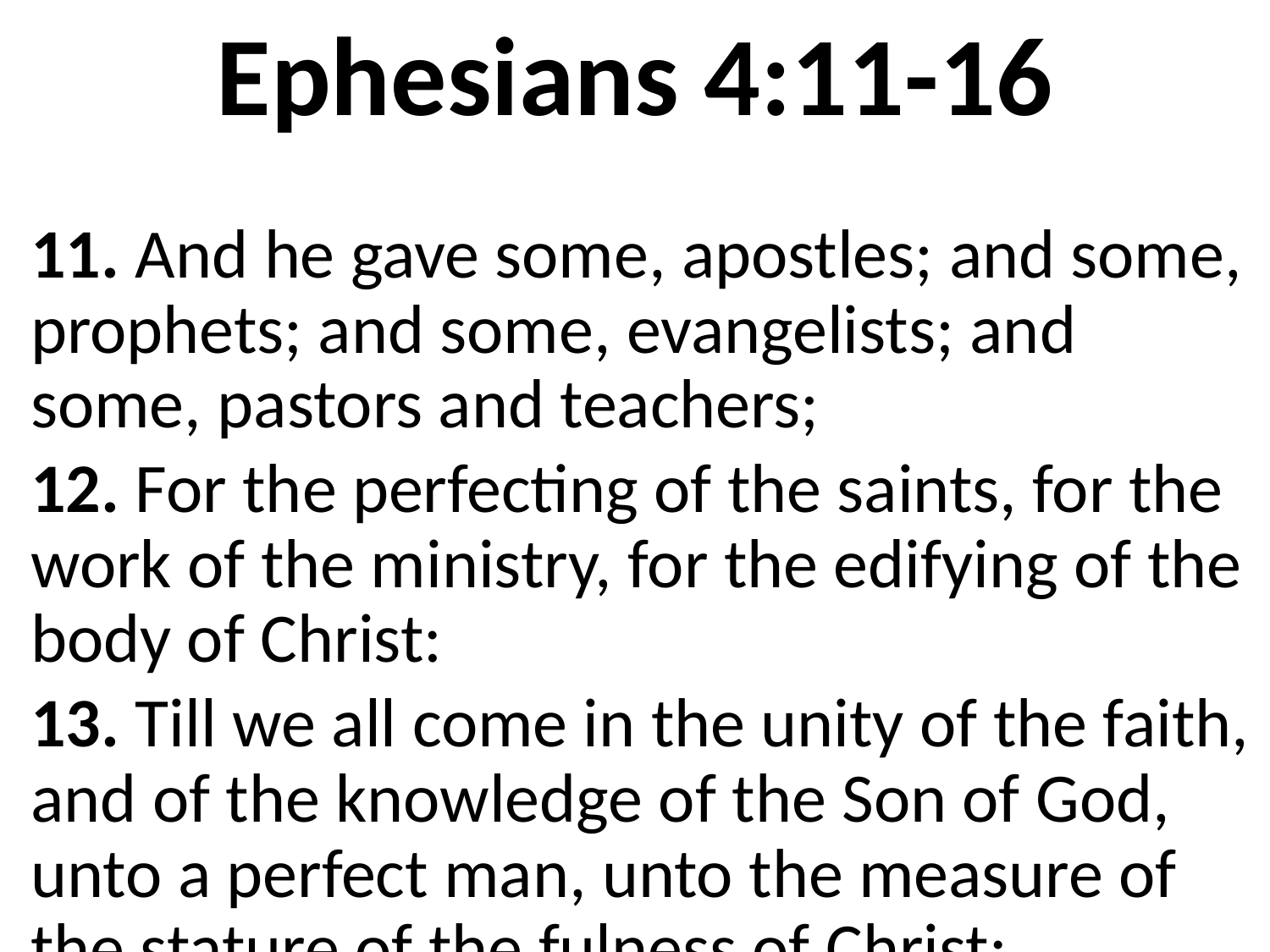

# Ephesians 4:11-16
11. And he gave some, apostles; and some, prophets; and some, evangelists; and some, pastors and teachers;
12. For the perfecting of the saints, for the work of the ministry, for the edifying of the body of Christ:
13. Till we all come in the unity of the faith, and of the knowledge of the Son of God, unto a perfect man, unto the measure of the stature of the fulness of Christ: